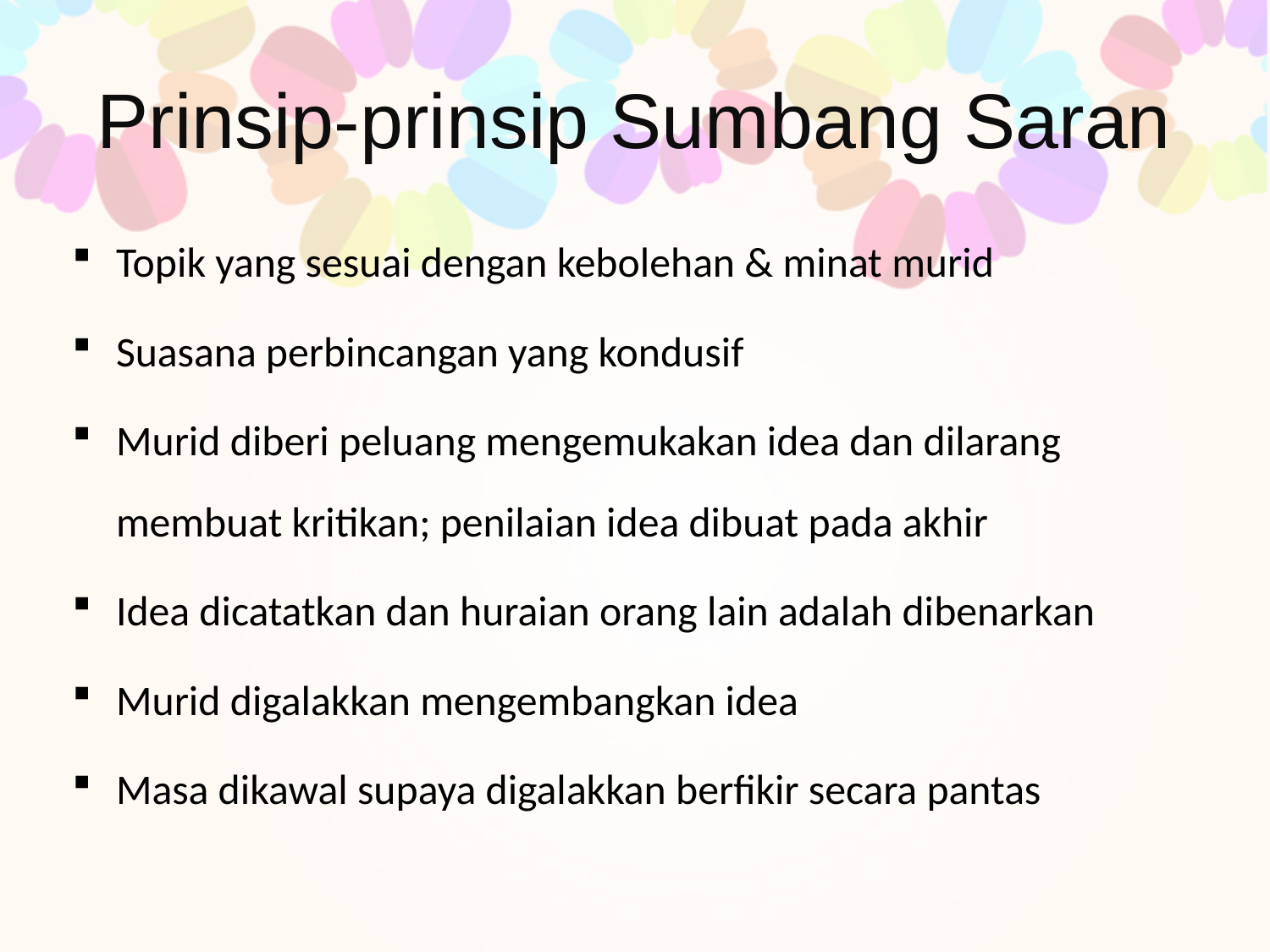

# Prinsip-prinsip Sumbang Saran
Topik yang sesuai dengan kebolehan & minat murid
Suasana perbincangan yang kondusif
Murid diberi peluang mengemukakan idea dan dilarang membuat kritikan; penilaian idea dibuat pada akhir
Idea dicatatkan dan huraian orang lain adalah dibenarkan
Murid digalakkan mengembangkan idea
Masa dikawal supaya digalakkan berfikir secara pantas